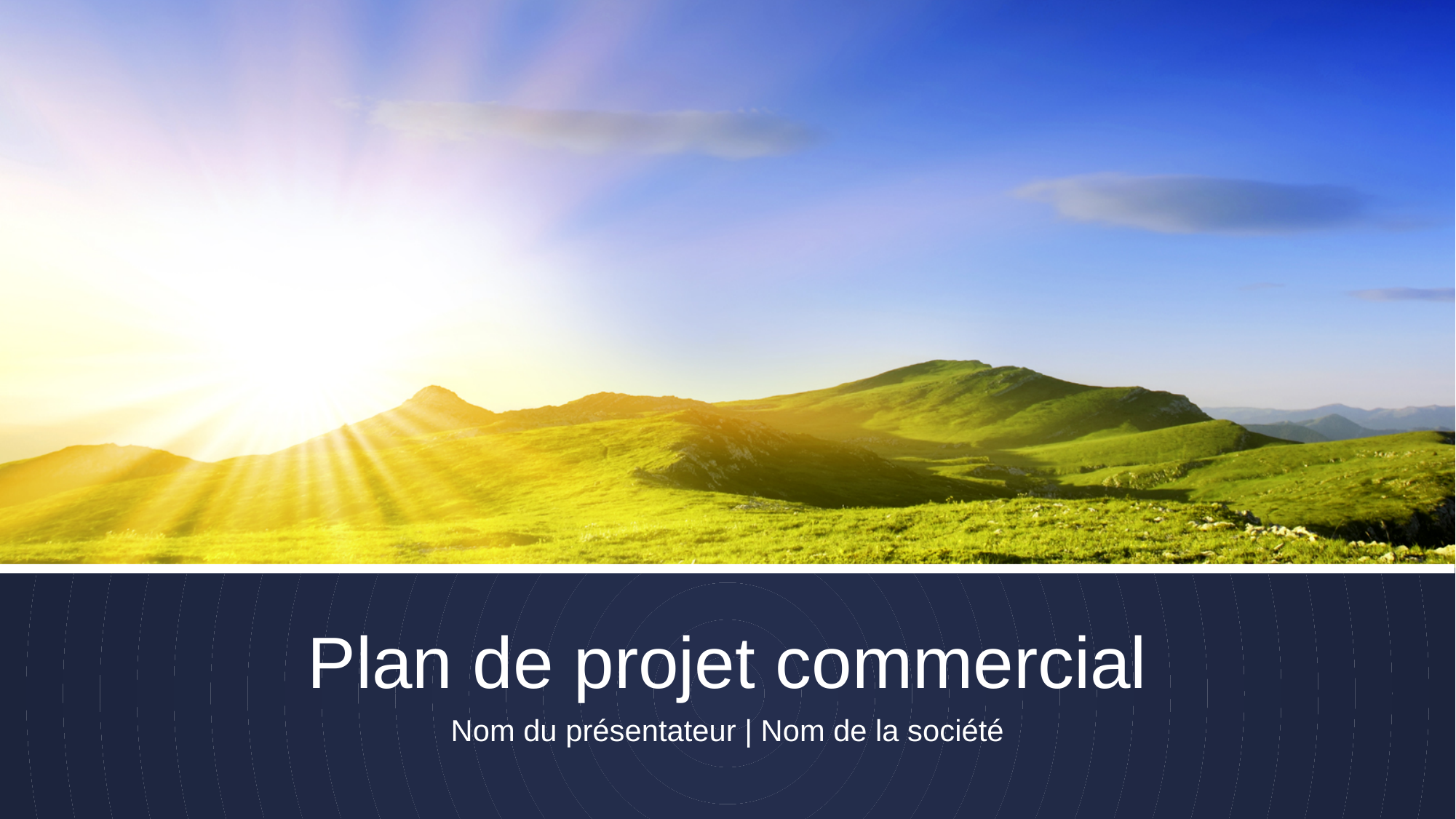

# Plan de projet commercial
Nom du présentateur | Nom de la société